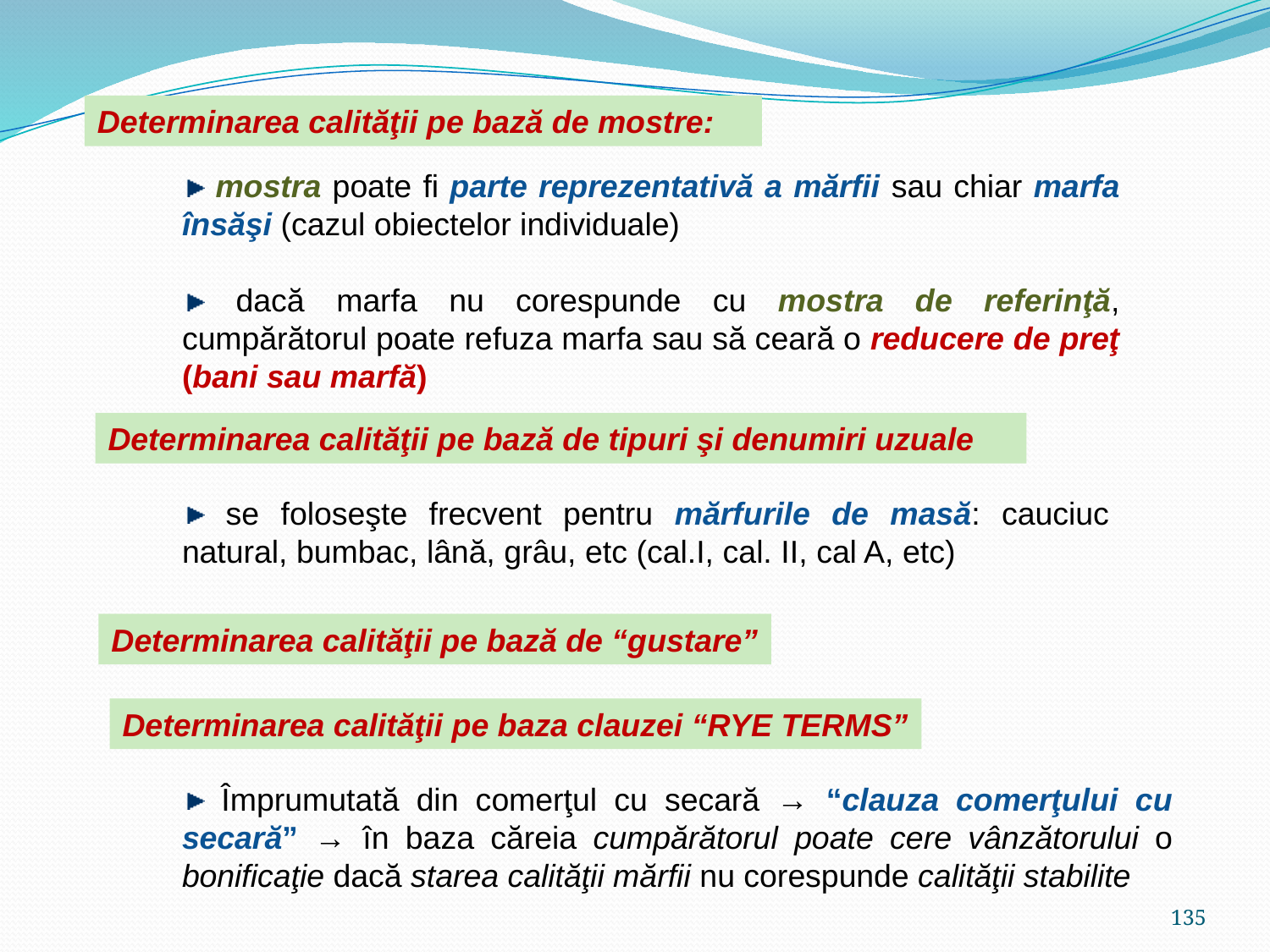

Determinarea calităţii pe bază de mostre:
 mostra poate fi parte reprezentativă a mărfii sau chiar marfa însăşi (cazul obiectelor individuale)

 dacă marfa nu corespunde cu mostra de referinţă, cumpărătorul poate refuza marfa sau să ceară o reducere de preţ (bani sau marfă)
Determinarea calităţii pe bază de tipuri şi denumiri uzuale
 se foloseşte frecvent pentru mărfurile de masă: cauciuc natural, bumbac, lână, grâu, etc (cal.I, cal. II, cal A, etc)
Determinarea calităţii pe bază de “gustare”
Determinarea calităţii pe baza clauzei “RYE TERMS”
 Împrumutată din comerţul cu secară → “clauza comerţului cu secară” → în baza căreia cumpărătorul poate cere vânzătorului o bonificaţie dacă starea calităţii mărfii nu corespunde calităţii stabilite
135